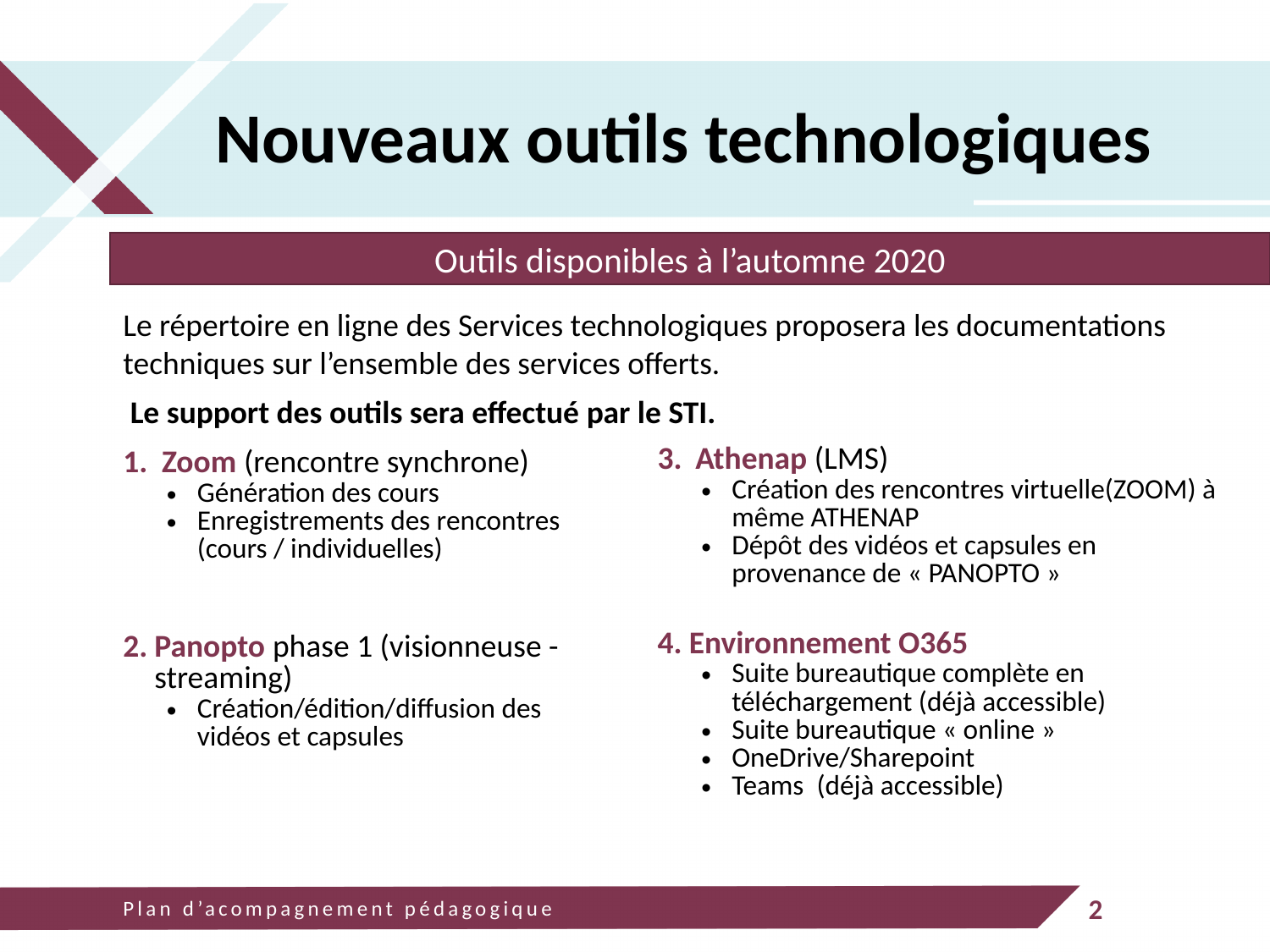

# Nouveaux outils technologiques
Outils disponibles à l’automne 2020
Le répertoire en ligne des Services technologiques proposera les documentations techniques sur l’ensemble des services offerts.
 Le support des outils sera effectué par le STI.

| Athenap (LMS) Création des rencontres virtuelle(ZOOM) à même ATHENAP Dépôt des vidéos et capsules en provenance de « PANOPTO » |
| --- |
| Environnement O365 Suite bureautique complète en téléchargement (déjà accessible) Suite bureautique « online » OneDrive/Sharepoint Teams  (déjà accessible) |
| Zoom (rencontre synchrone) Génération des cours Enregistrements des rencontres (cours / individuelles) |  |
| --- | --- |
| Panopto phase 1 (visionneuse - streaming) Création/édition/diffusion des vidéos et capsules |  |
Plan d’acompagnement pédagogique
2